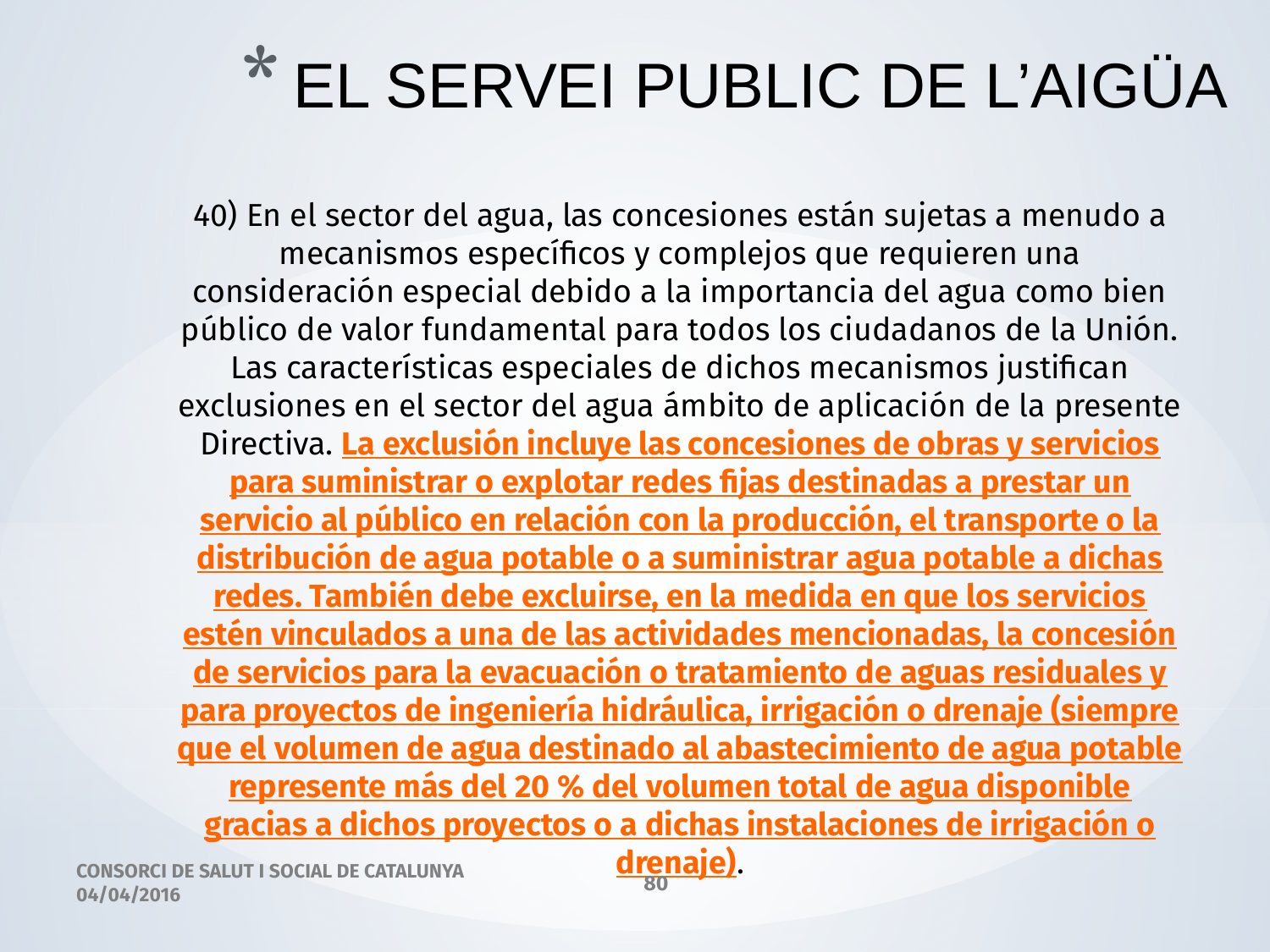

# EL SERVEI PUBLIC DE L’AIGÜA
40) En el sector del agua, las concesiones están sujetas a menudo a mecanismos específicos y complejos que requieren una consideración especial debido a la importancia del agua como bien público de valor fundamental para todos los ciudadanos de la Unión. Las características especiales de dichos mecanismos justifican exclusiones en el sector del agua ámbito de aplicación de la presente Directiva. La exclusión incluye las concesiones de obras y servicios para suministrar o explotar redes fijas destinadas a prestar un servicio al público en relación con la producción, el transporte o la distribución de agua potable o a suministrar agua potable a dichas redes. También debe excluirse, en la medida en que los servicios estén vinculados a una de las actividades mencionadas, la concesión de servicios para la evacuación o tratamiento de aguas residuales y para proyectos de ingeniería hidráulica, irrigación o drenaje (siempre que el volumen de agua destinado al abastecimiento de agua potable represente más del 20 % del volumen total de agua disponible gracias a dichos proyectos o a dichas instalaciones de irrigación o drenaje).
CONSORCI DE SALUT I SOCIAL DE CATALUNYA  04/04/2016
80